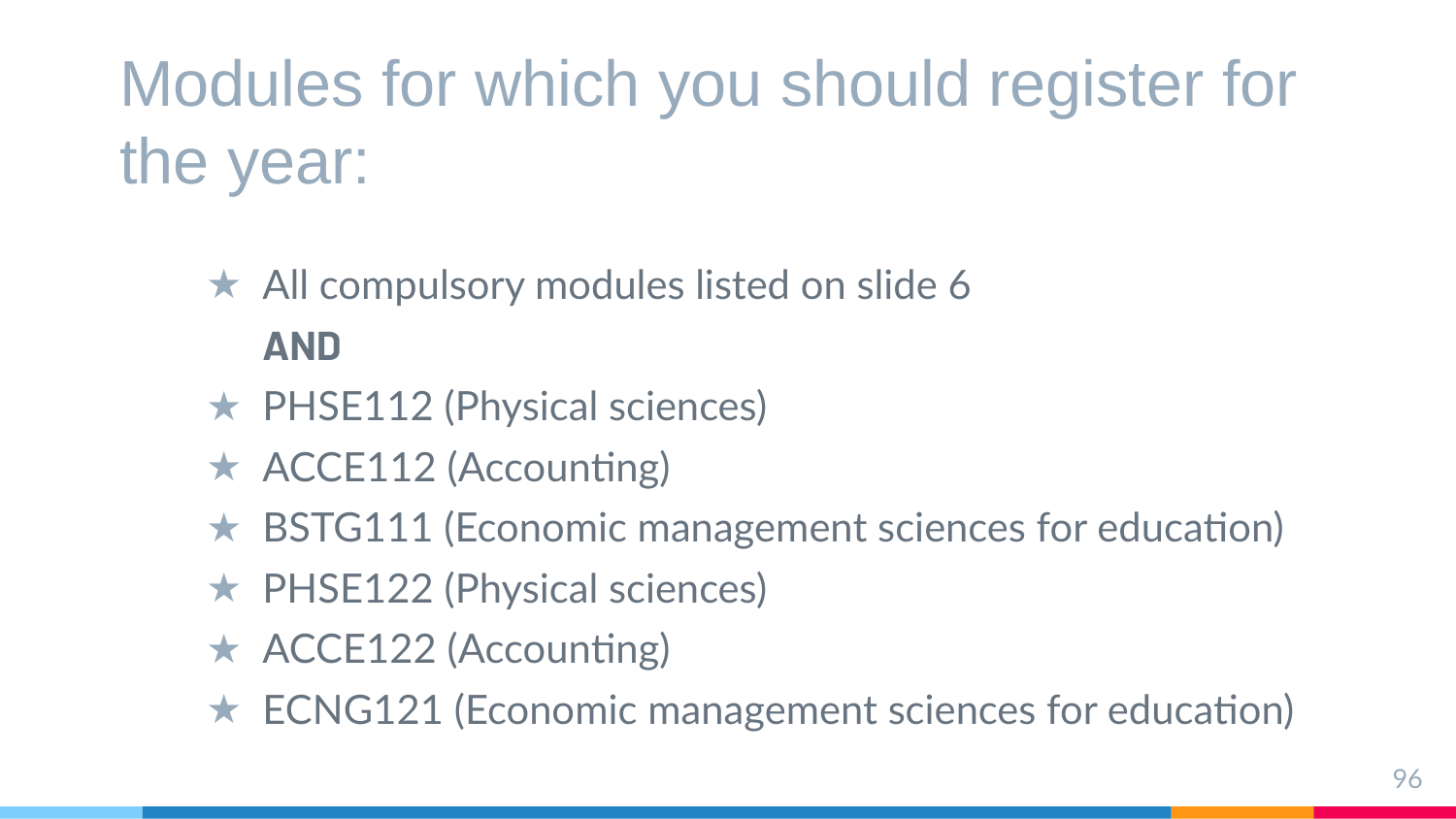

# Modules for which you should register for the year:
All compulsory modules listed on slide 6
AND
PHSE112 (Physical sciences)
ACCE112 (Accounting)
BSTG111 (Economic management sciences for education)
PHSE122 (Physical sciences)
ACCE122 (Accounting)
ECNG121 (Economic management sciences for education)

96